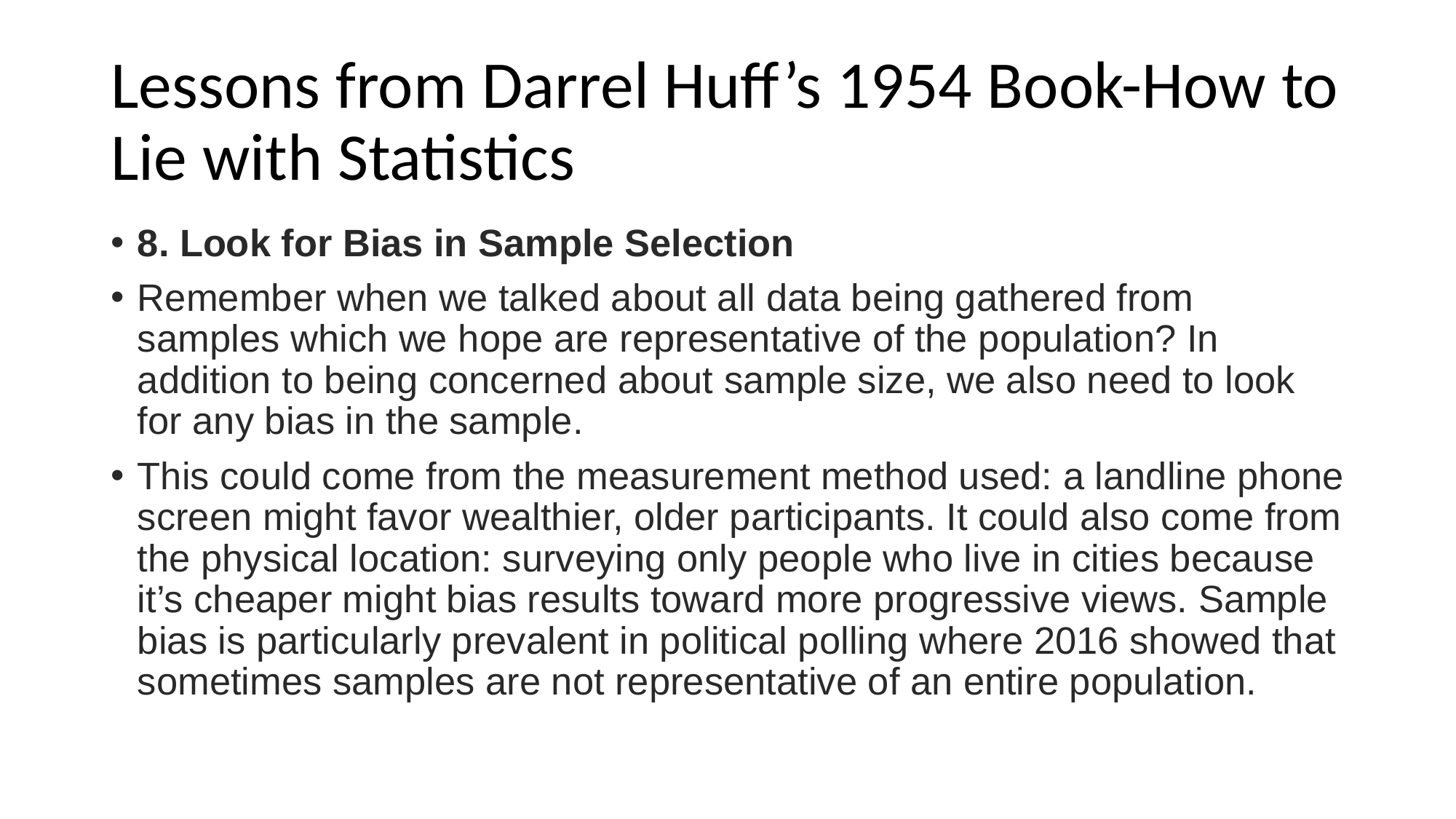

# Lessons from Darrel Huff’s 1954 Book-How to Lie with Statistics
8. Look for Bias in Sample Selection
Remember when we talked about all data being gathered from samples which we hope are representative of the population? In addition to being concerned about sample size, we also need to look for any bias in the sample.
This could come from the measurement method used: a landline phone screen might favor wealthier, older participants. It could also come from the physical location: surveying only people who live in cities because it’s cheaper might bias results toward more progressive views. Sample bias is particularly prevalent in political polling where 2016 showed that sometimes samples are not representative of an entire population.